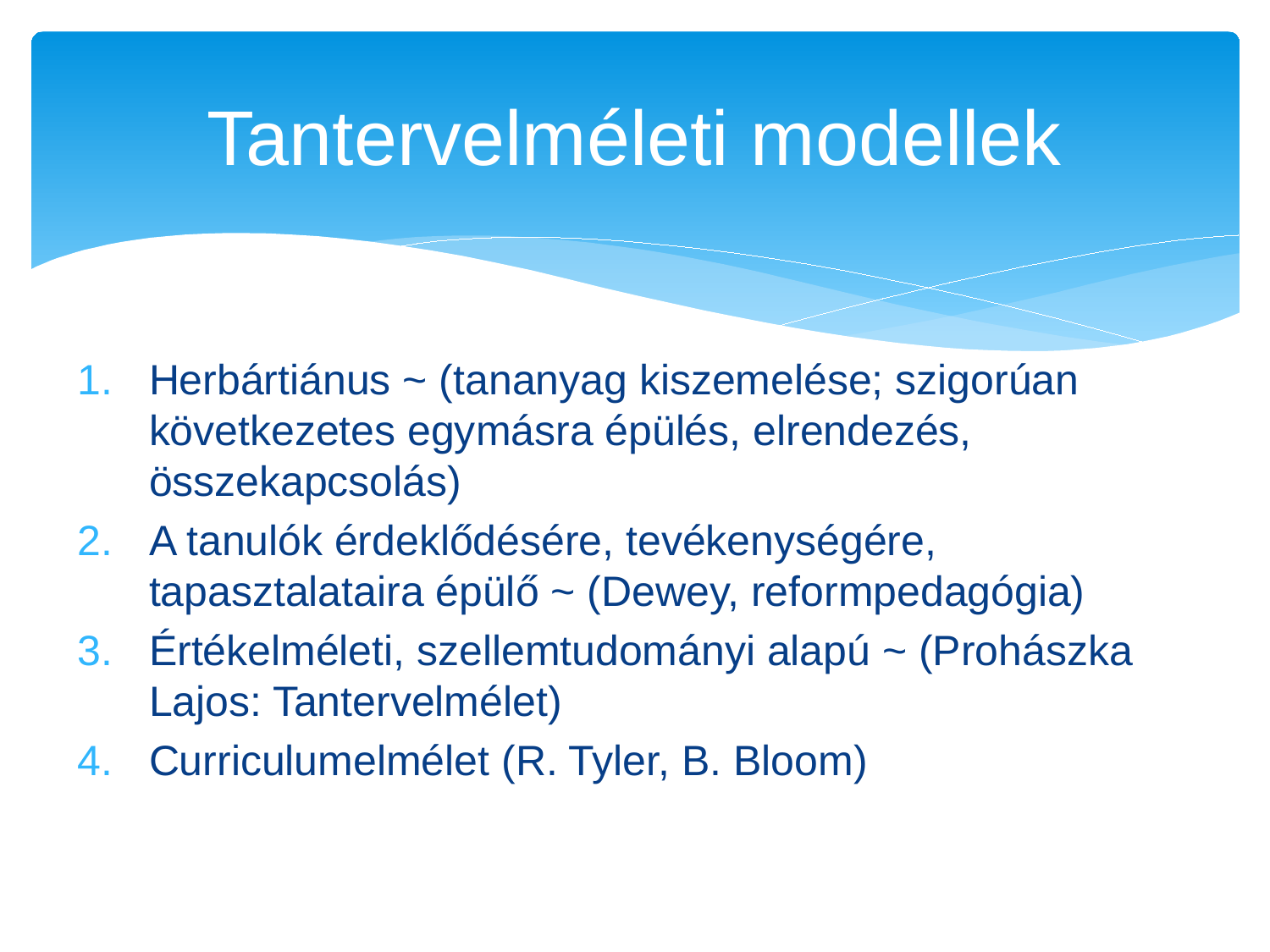

# Tantervelméleti modellek
Herbártiánus ~ (tananyag kiszemelése; szigorúan következetes egymásra épülés, elrendezés, összekapcsolás)
A tanulók érdeklődésére, tevékenységére, tapasztalataira épülő ~ (Dewey, reformpedagógia)
Értékelméleti, szellemtudományi alapú ~ (Prohászka Lajos: Tantervelmélet)
Curriculumelmélet (R. Tyler, B. Bloom)